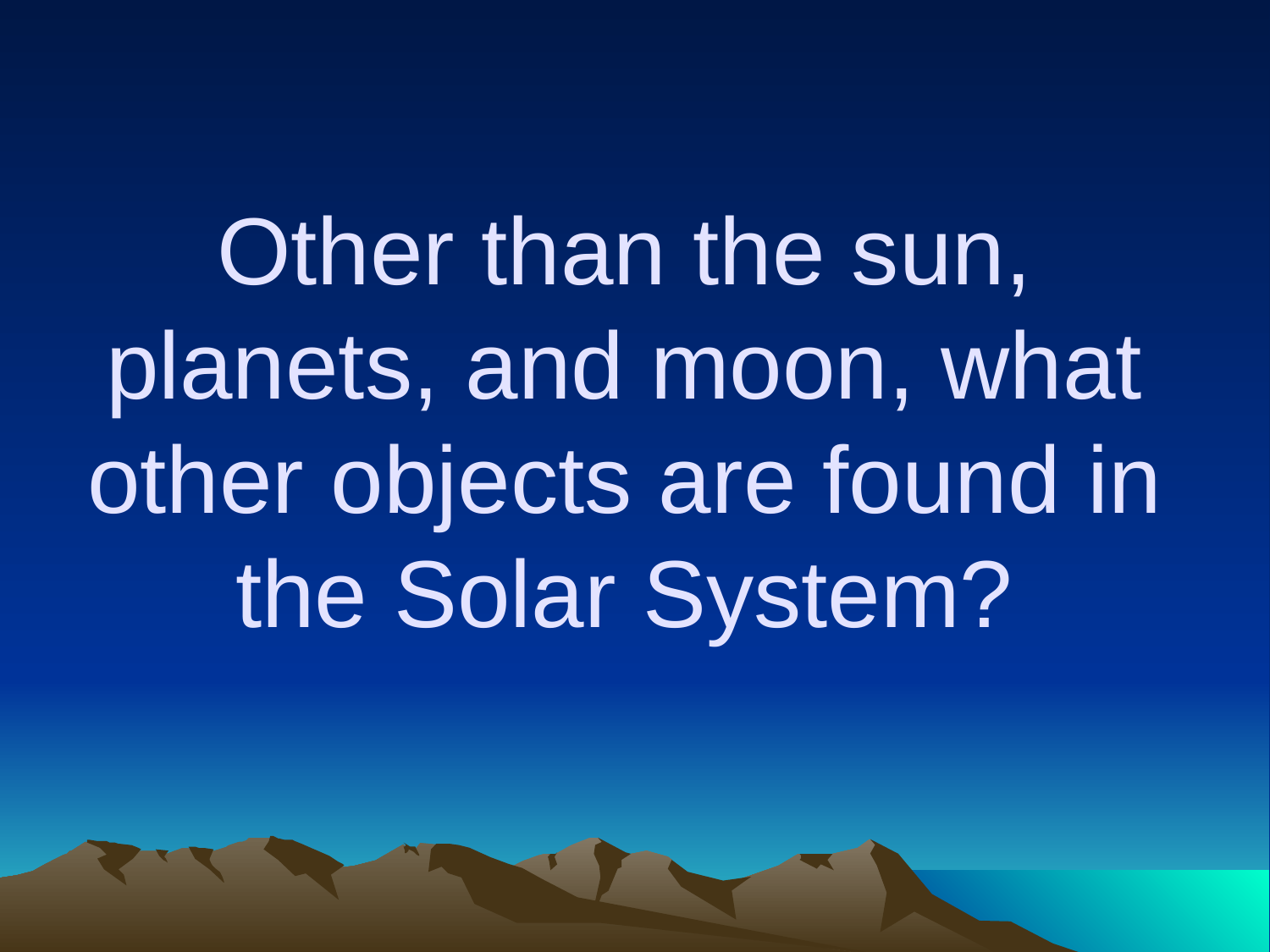

# Other than the sun, planets, and moon, what other objects are found in the Solar System?